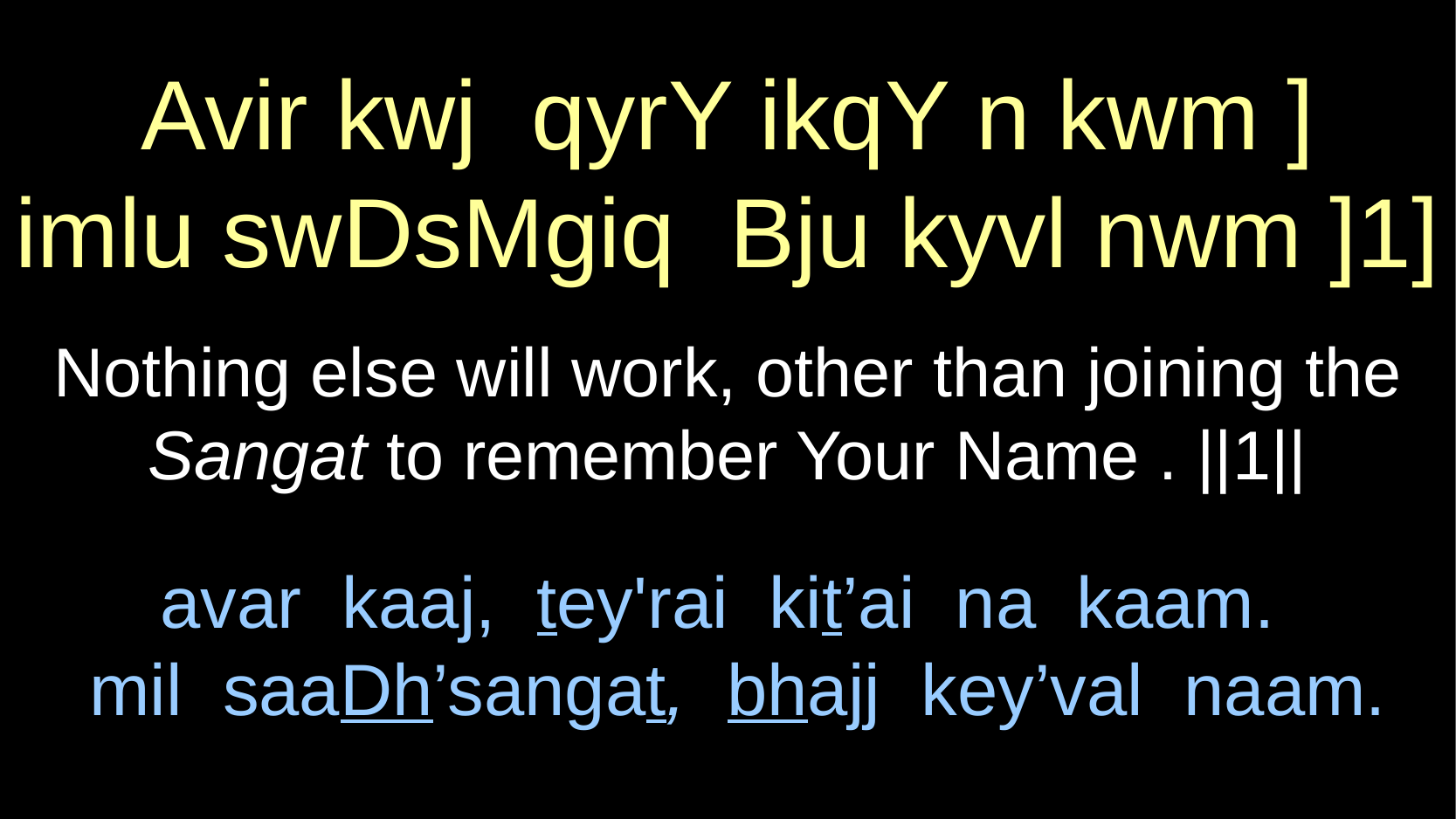

Avir kwj  qyrY ikqY n kwm ]
imlu swDsMgiq  Bju kyvl nwm ]1]
Nothing else will work, other than joining the Sangat to remember Your Name . ||1||
# avar  kaaj,  tey'rai  kit’ai  na  kaam. mil  saaDh’sangat,  bhajj  key’val  naam.